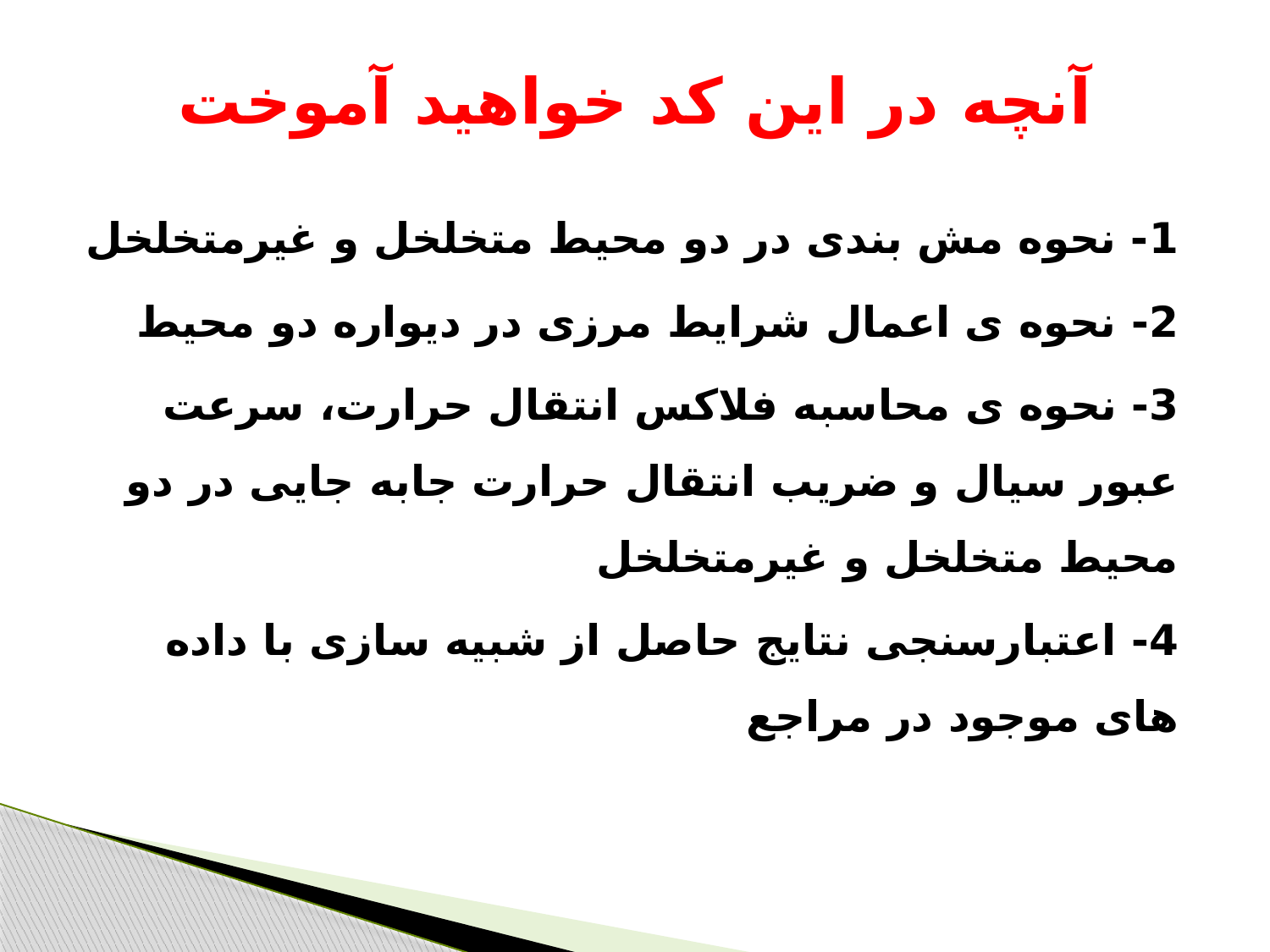

# آنچه در این کد خواهید آموخت
1- نحوه مش بندی در دو محیط متخلخل و غیرمتخلخل
2- نحوه ی اعمال شرایط مرزی در دیواره دو محیط
3- نحوه ی محاسبه فلاکس انتقال حرارت، سرعت عبور سیال و ضریب انتقال حرارت جابه جایی در دو محیط متخلخل و غیرمتخلخل
4- اعتبارسنجی نتایج حاصل از شبیه سازی با داده های موجود در مراجع